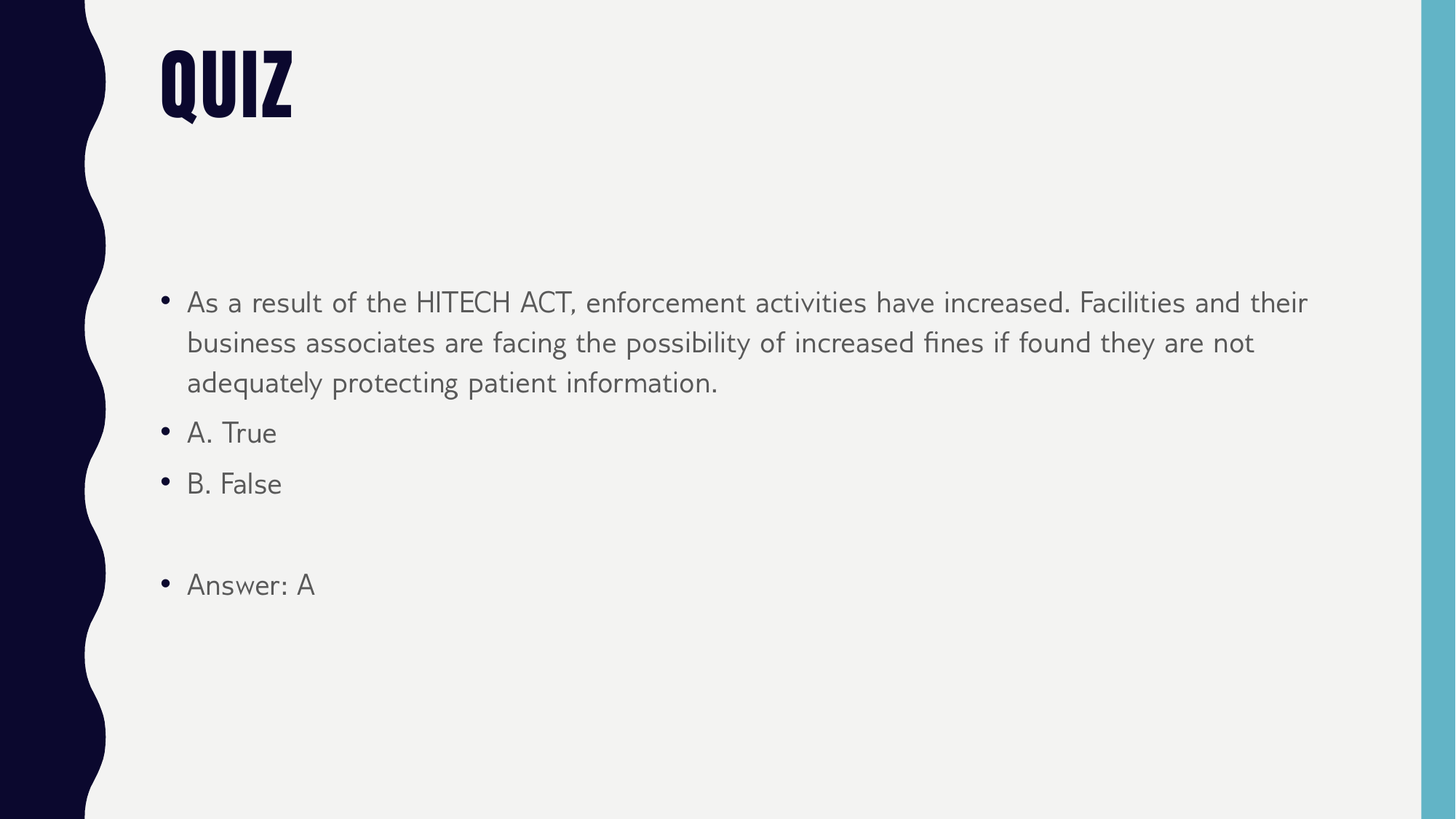

# Quiz
As a result of the HITECH ACT, enforcement activities have increased. Facilities and their business associates are facing the possibility of increased fines if found they are not adequately protecting patient information.
A. True
B. False

Answer: A